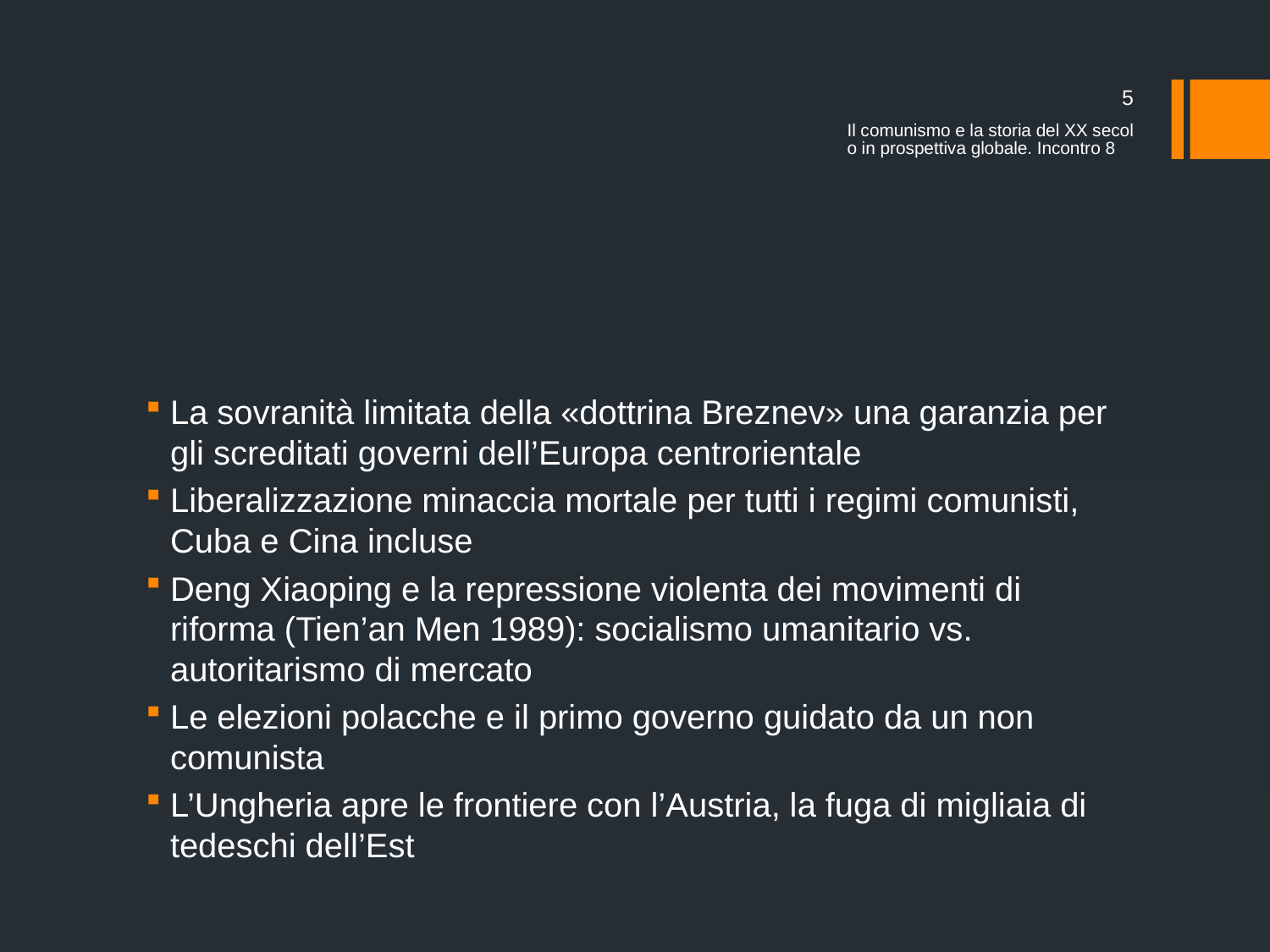

5
Il comunismo e la storia del XX secolo in prospettiva globale. Incontro 8
#
La sovranità limitata della «dottrina Breznev» una garanzia per gli screditati governi dell’Europa centrorientale
Liberalizzazione minaccia mortale per tutti i regimi comunisti, Cuba e Cina incluse
Deng Xiaoping e la repressione violenta dei movimenti di riforma (Tien’an Men 1989): socialismo umanitario vs. autoritarismo di mercato
Le elezioni polacche e il primo governo guidato da un non comunista
L’Ungheria apre le frontiere con l’Austria, la fuga di migliaia di  tedeschi dell’Est